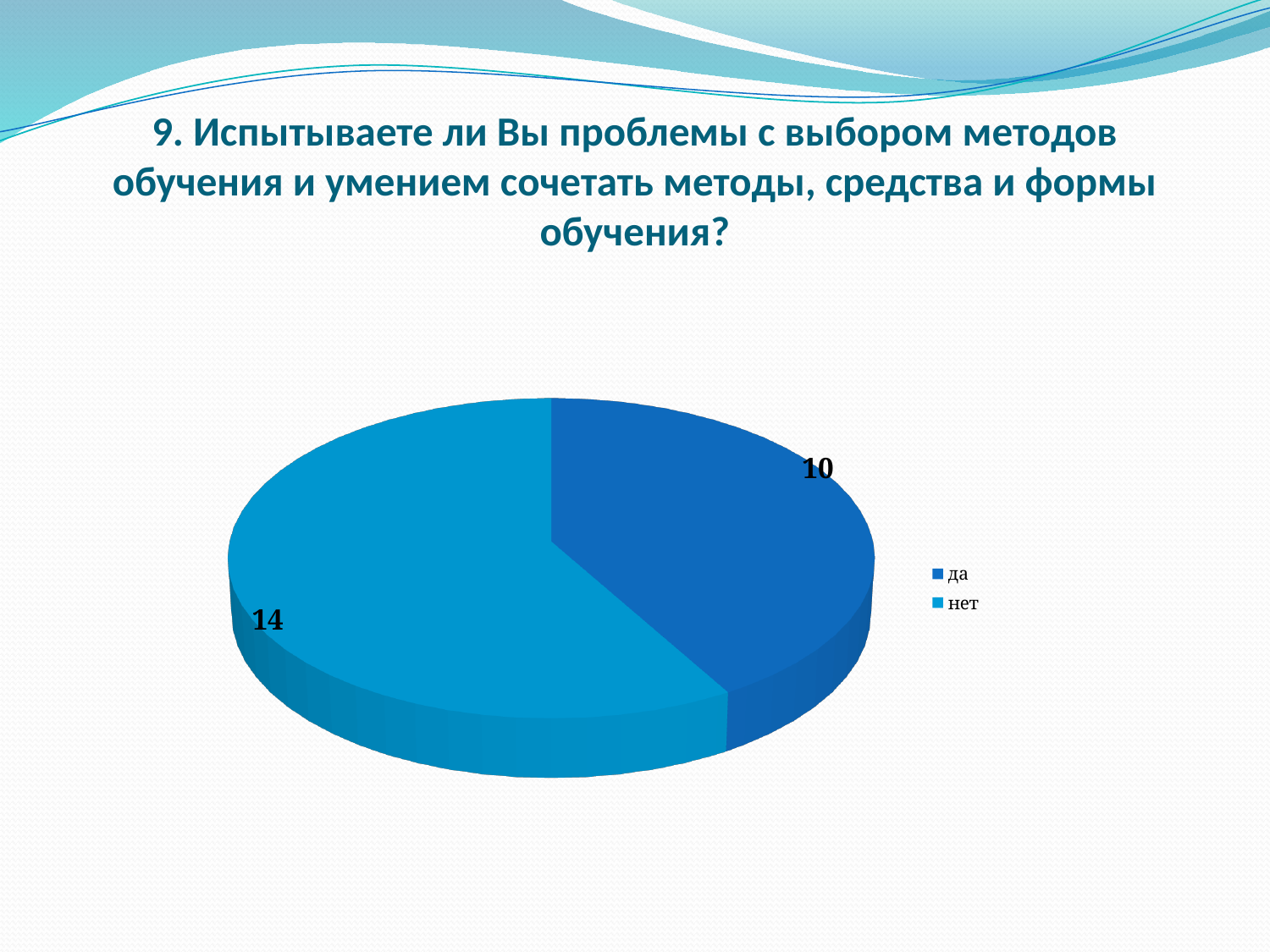

# 9. Испытываете ли Вы проблемы с выбором методов обучения и умением сочетать методы, средства и формы обучения?

[unsupported chart]